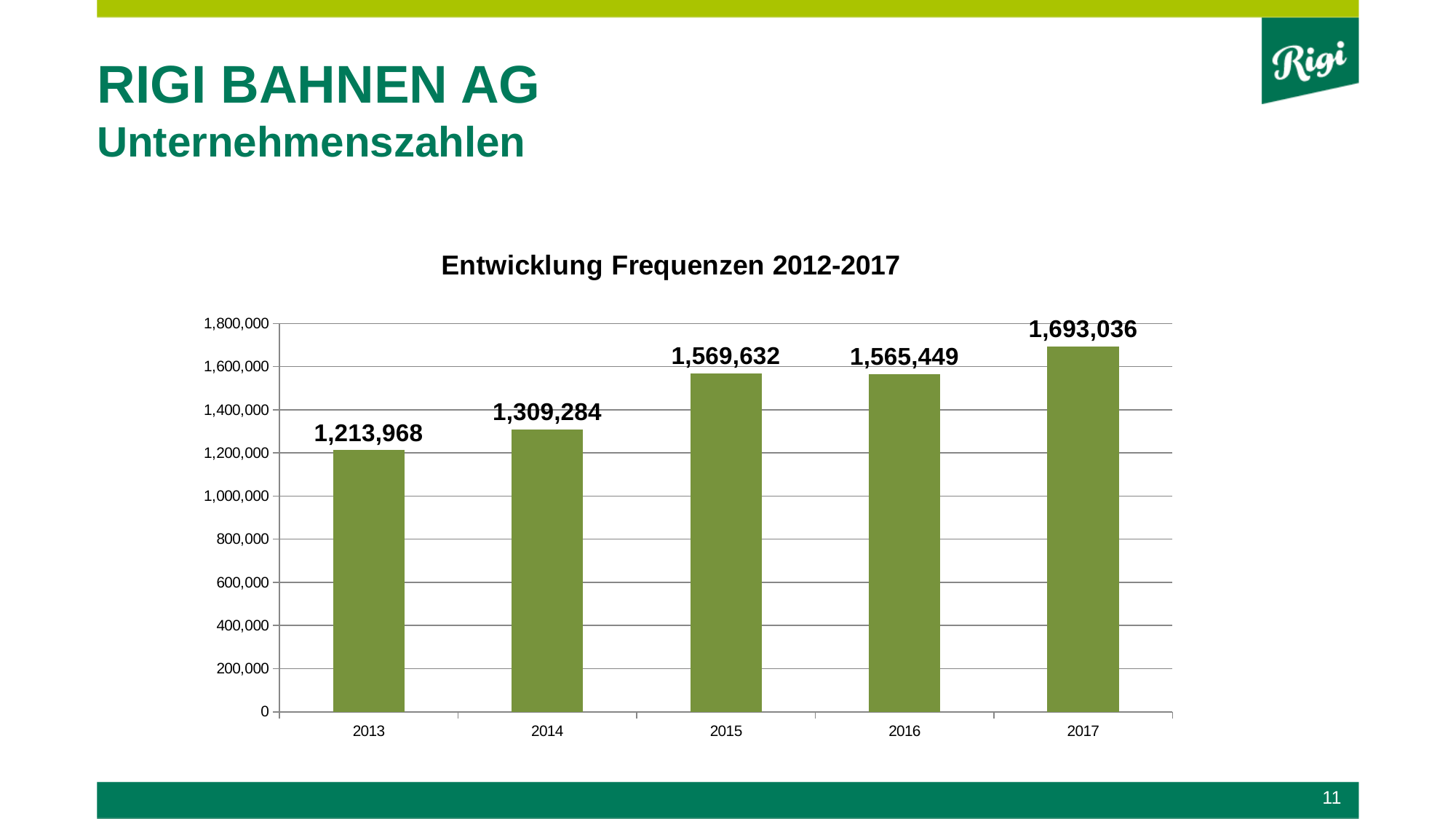

RIGI BAHNEN AG
Unternehmenszahlen

### Chart: Entwicklung Frequenzen 2012-2017

| Category | Datenreihe 1 |
|---|---|
| 2013 | 1213968.0 |
| 2014 | 1309284.0 |
| 2015 | 1569632.0 |
| 2016 | 1565449.0 |
| 2017 | 1693036.0 |
11